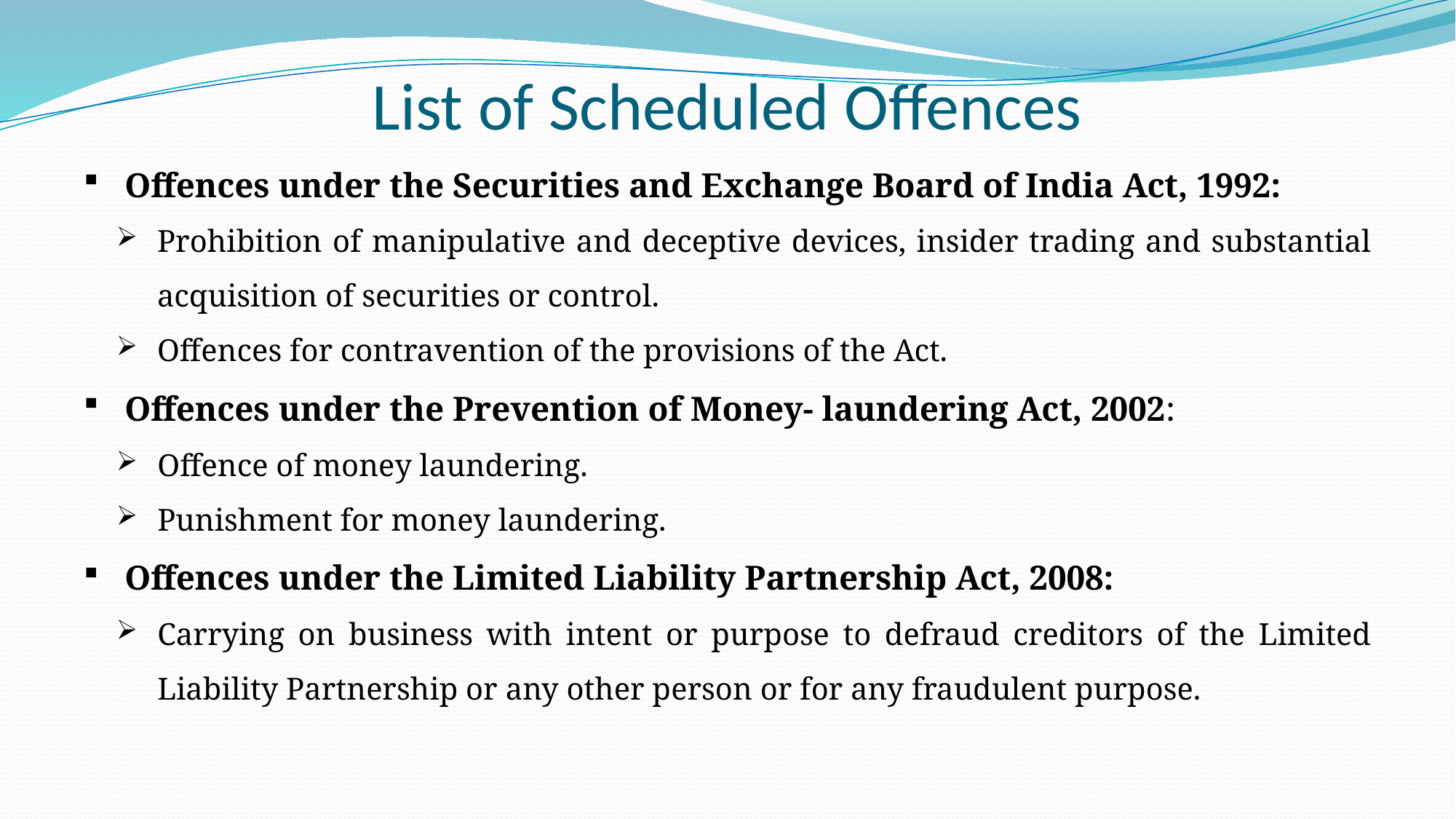

# List of Scheduled Offences
Offences under the Securities and Exchange Board of India Act, 1992:
Prohibition of manipulative and deceptive devices, insider trading and substantial acquisition of securities or control.
Offences for contravention of the provisions of the Act.
Offences under the Prevention of Money- laundering Act, 2002:
Offence of money laundering.
Punishment for money laundering.
Offences under the Limited Liability Partnership Act, 2008:
Carrying on business with intent or purpose to defraud creditors of the Limited Liability Partnership or any other person or for any fraudulent purpose.